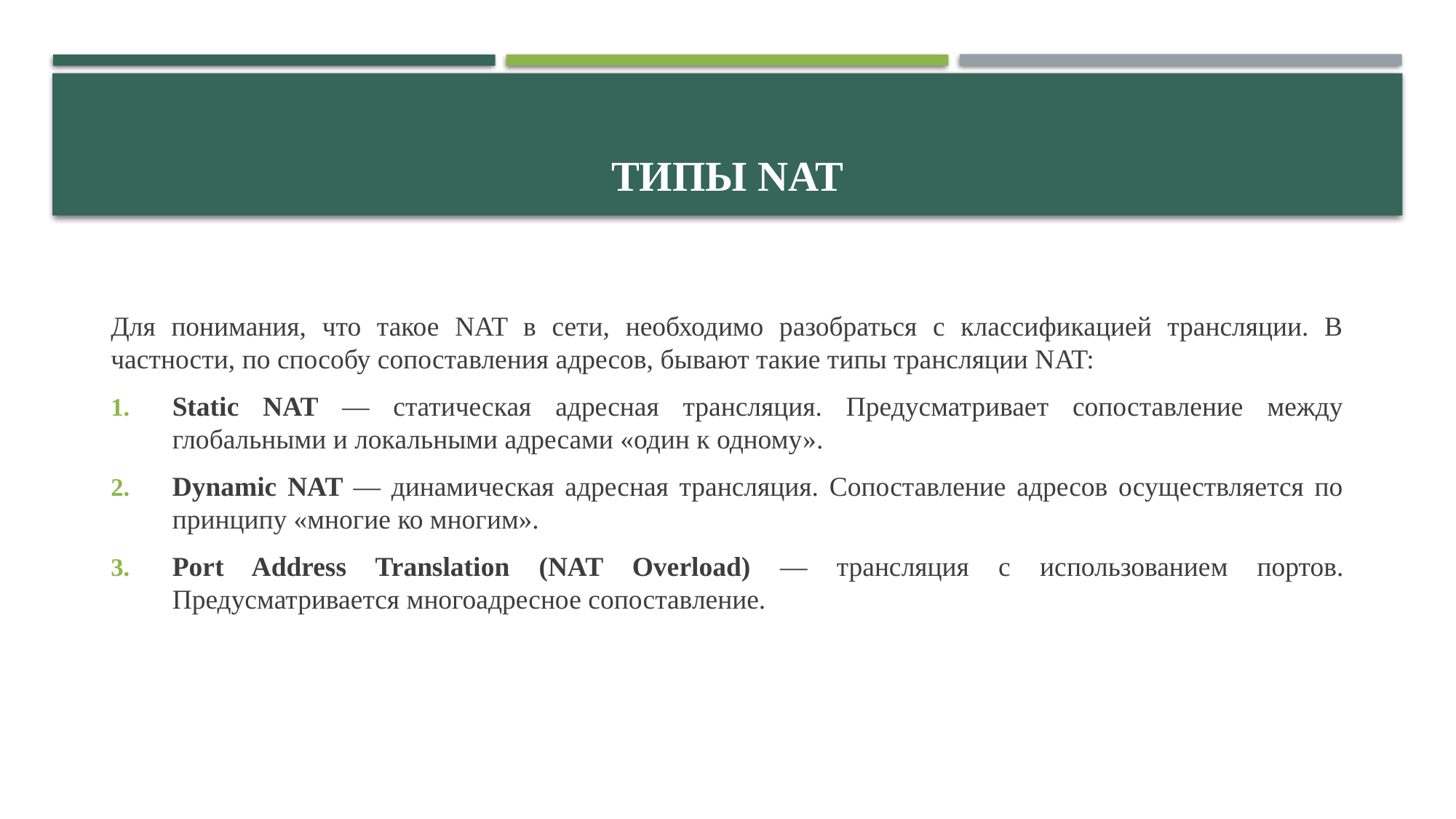

# Типы NAT
Для понимания, что такое NAT в сети, необходимо разобраться с классификацией трансляции. В частности, по способу сопоставления адресов, бывают такие типы трансляции NAT:
Static NAT — статическая адресная трансляция. Предусматривает сопоставление между глобальными и локальными адресами «один к одному».
Dynamic NAT — динамическая адресная трансляция. Сопоставление адресов осуществляется по принципу «многие ко многим».
Port Address Translation (NAT Overload) — трансляция с использованием портов. Предусматривается многоадресное сопоставление.